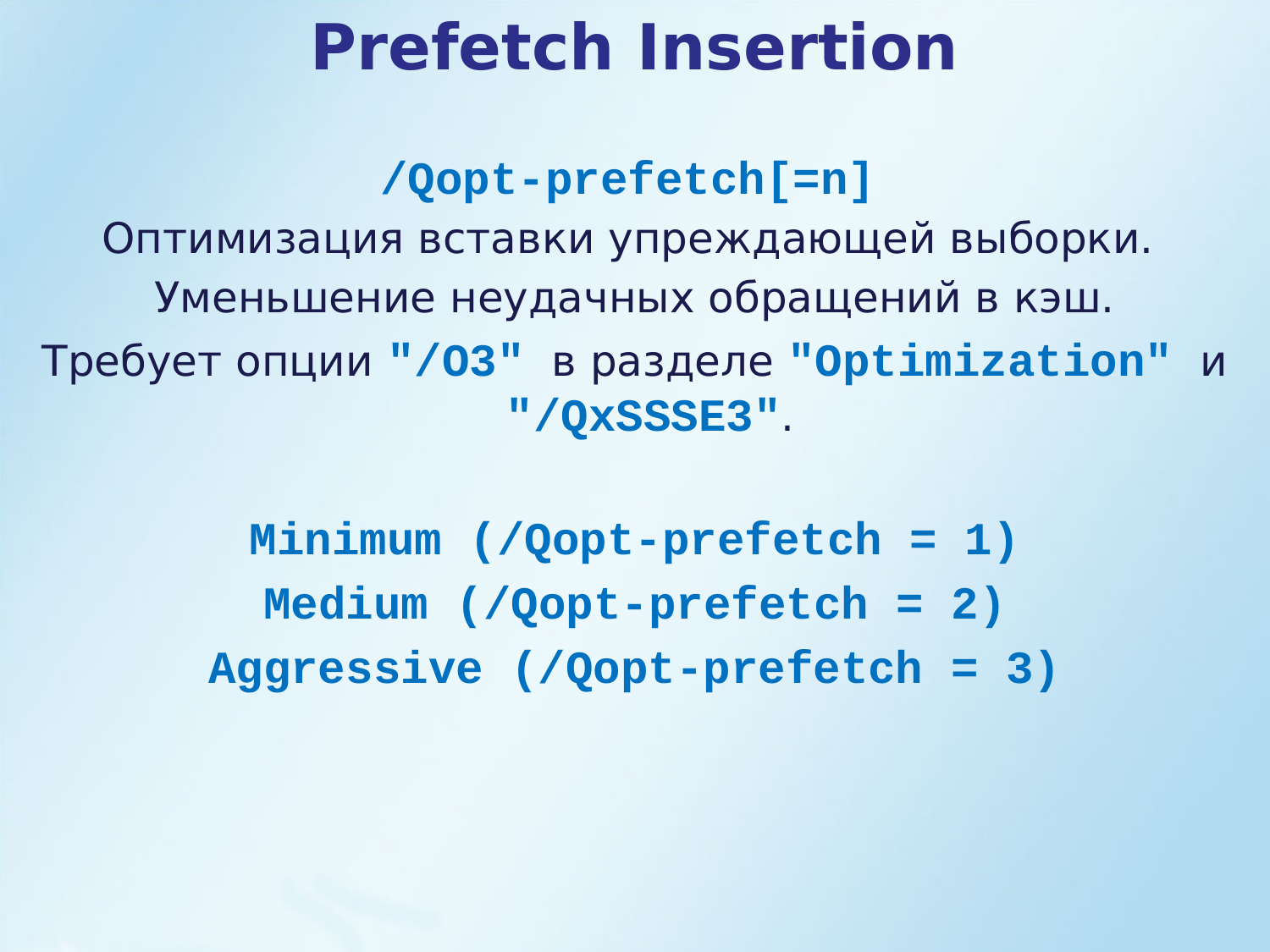

Prefetch Insertion
/Qopt-prefetch[=n]
Оптимизация вставки упреждающей выборки.
Уменьшение неудачных обращений в кэш.
Требует опции "/O3" в разделе "Optimization" и "/QxSSSE3".

Minimum (/Qopt-prefetch = 1)
Medium (/Qopt-prefetch = 2)
Aggressive (/Qopt-prefetch = 3)